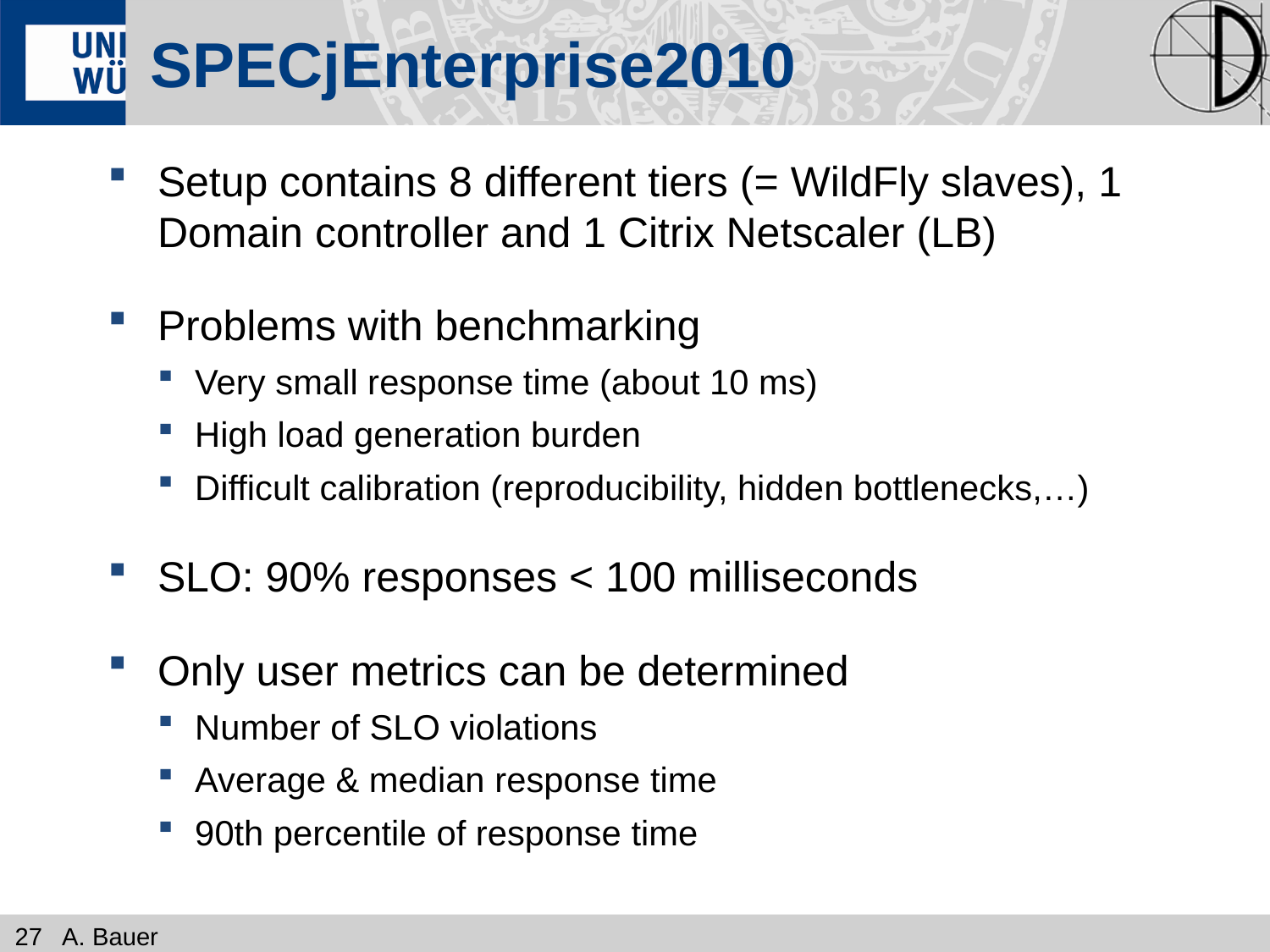

# SPECjEnterprise2010
Setup contains 8 different tiers (= WildFly slaves), 1 Domain controller and 1 Citrix Netscaler (LB)
Problems with benchmarking
Very small response time (about 10 ms)
High load generation burden
Difficult calibration (reproducibility, hidden bottlenecks,…)
SLO: 90% responses < 100 milliseconds
Only user metrics can be determined
Number of SLO violations
Average & median response time
90th percentile of response time

27   A. Bauer